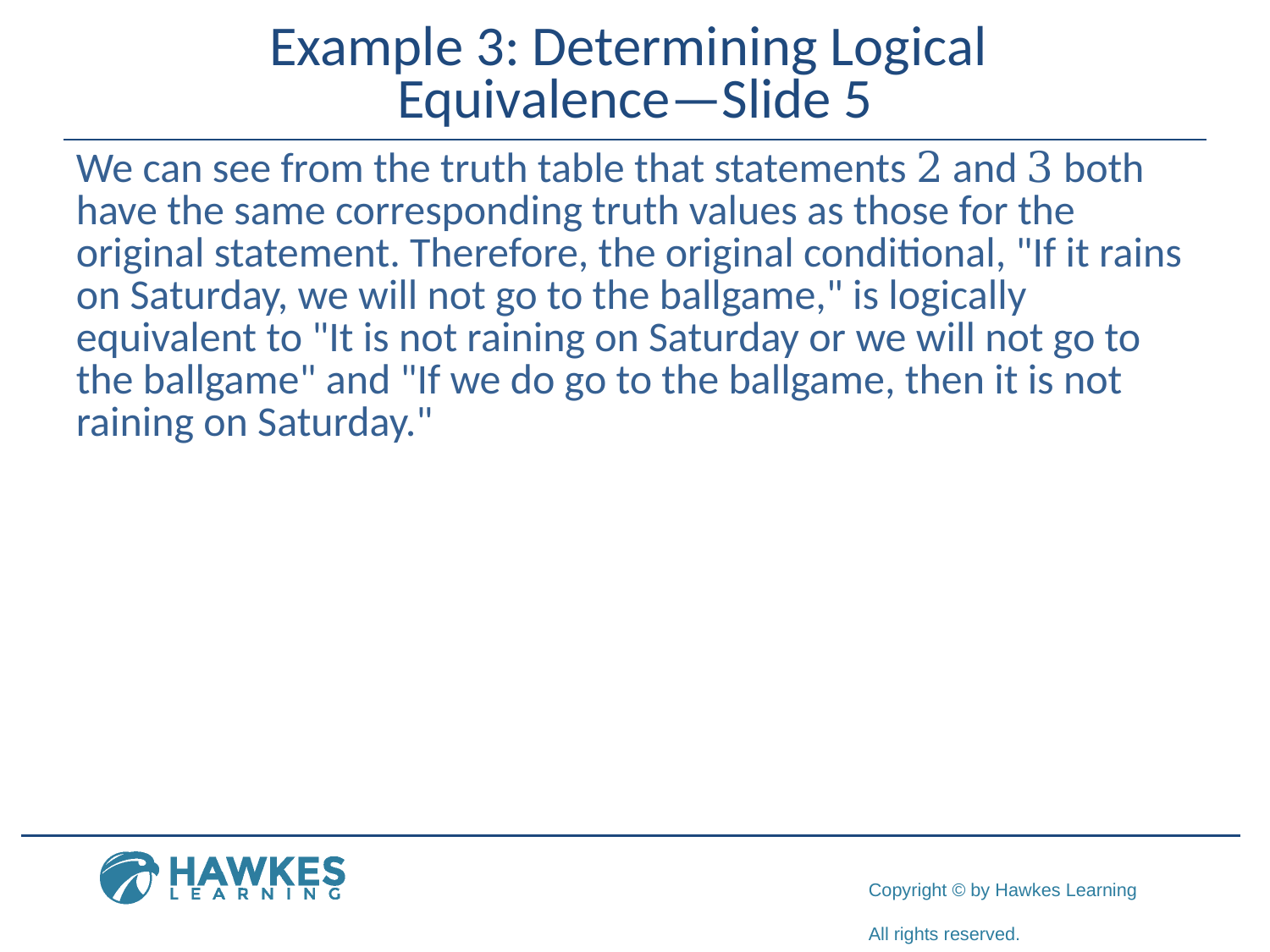

# Example 3: Determining Logical Equivalence—Slide 5
We can see from the truth table that statements 2 and 3 both have the same corresponding truth values as those for the original statement. Therefore, the original conditional, "If it rains on Saturday, we will not go to the ballgame," is logically equivalent to "It is not raining on Saturday or we will not go to the ballgame" and "If we do go to the ballgame, then it is not raining on Saturday."